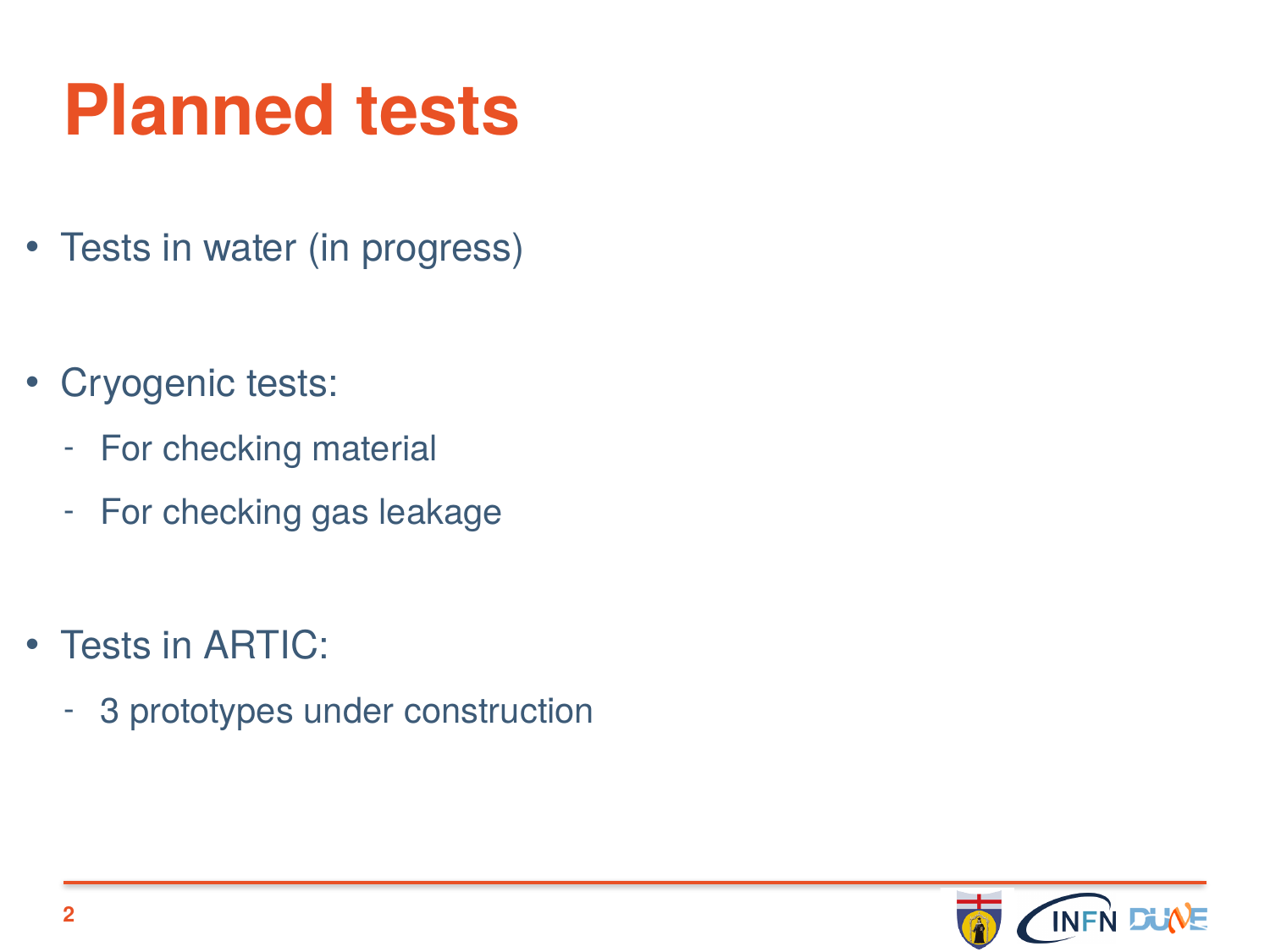

# Planned tests
Tests in water (in progress)

Cryogenic tests:
For checking material
For checking gas leakage

Tests in ARTIC:
3 prototypes under construction
2